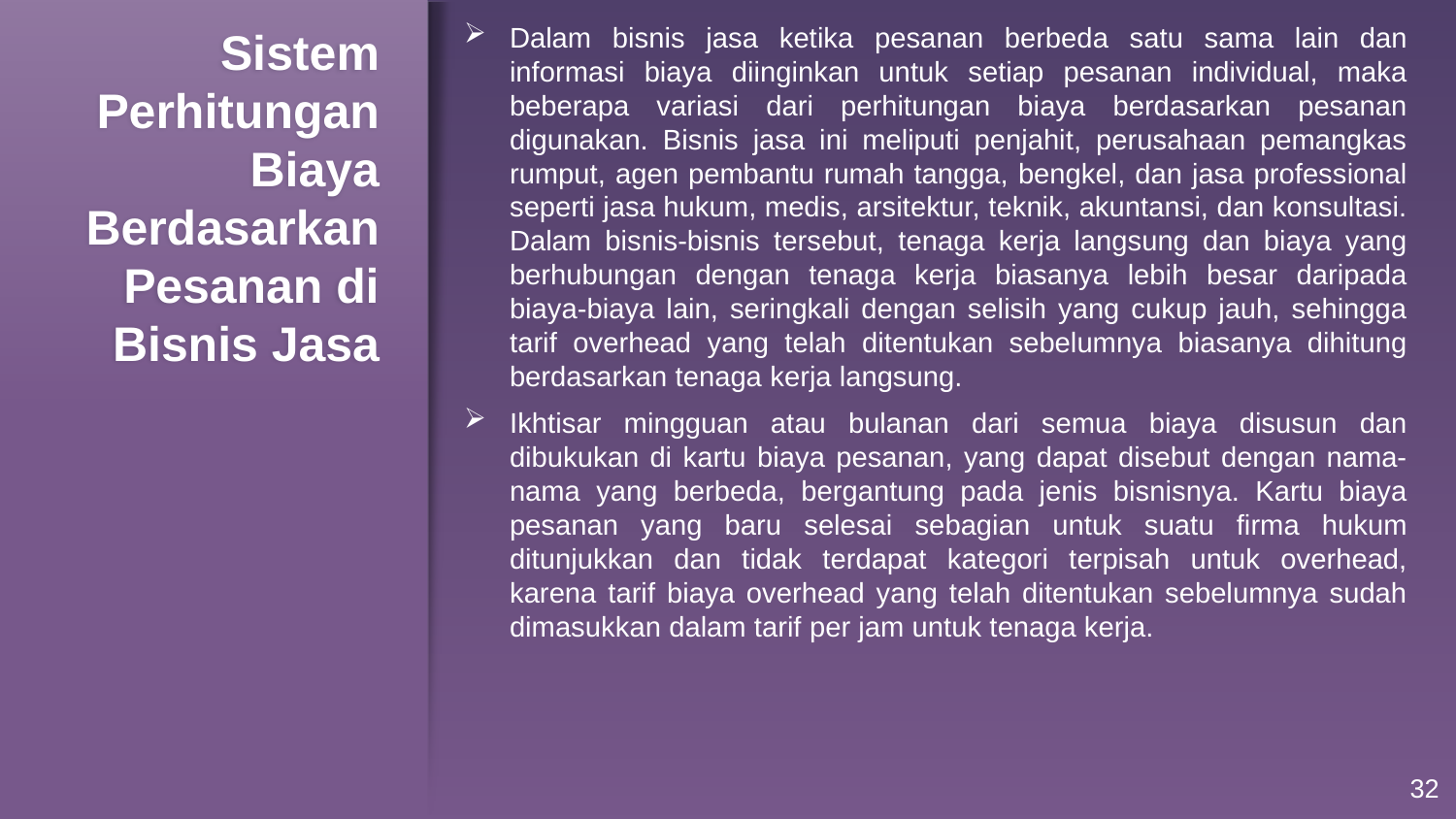

Dalam bisnis jasa ketika pesanan berbeda satu sama lain dan informasi biaya diinginkan untuk setiap pesanan individual, maka beberapa variasi dari perhitungan biaya berdasarkan pesanan digunakan. Bisnis jasa ini meliputi penjahit, perusahaan pemangkas rumput, agen pembantu rumah tangga, bengkel, dan jasa professional seperti jasa hukum, medis, arsitektur, teknik, akuntansi, dan konsultasi. Dalam bisnis-bisnis tersebut, tenaga kerja langsung dan biaya yang berhubungan dengan tenaga kerja biasanya lebih besar daripada biaya-biaya lain, seringkali dengan selisih yang cukup jauh, sehingga tarif overhead yang telah ditentukan sebelumnya biasanya dihitung berdasarkan tenaga kerja langsung.
Ikhtisar mingguan atau bulanan dari semua biaya disusun dan dibukukan di kartu biaya pesanan, yang dapat disebut dengan nama-nama yang berbeda, bergantung pada jenis bisnisnya. Kartu biaya pesanan yang baru selesai sebagian untuk suatu firma hukum ditunjukkan dan tidak terdapat kategori terpisah untuk overhead, karena tarif biaya overhead yang telah ditentukan sebelumnya sudah dimasukkan dalam tarif per jam untuk tenaga kerja.
# Sistem Perhitungan Biaya Berdasarkan Pesanan di Bisnis Jasa

32